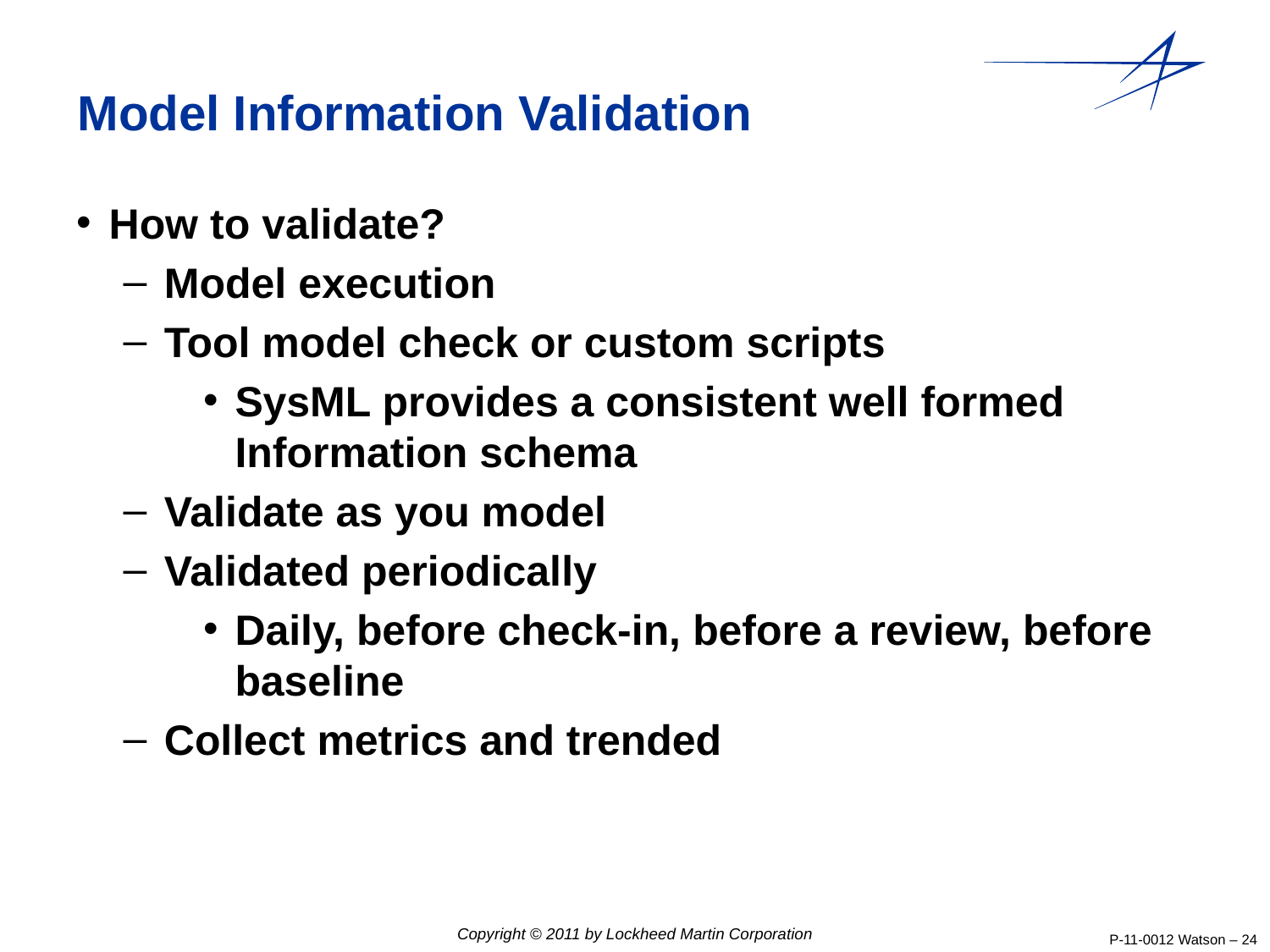

# Model Information Validation
How to validate?
Model execution
Tool model check or custom scripts
SysML provides a consistent well formed Information schema
Validate as you model
Validated periodically
Daily, before check-in, before a review, before baseline
Collect metrics and trended